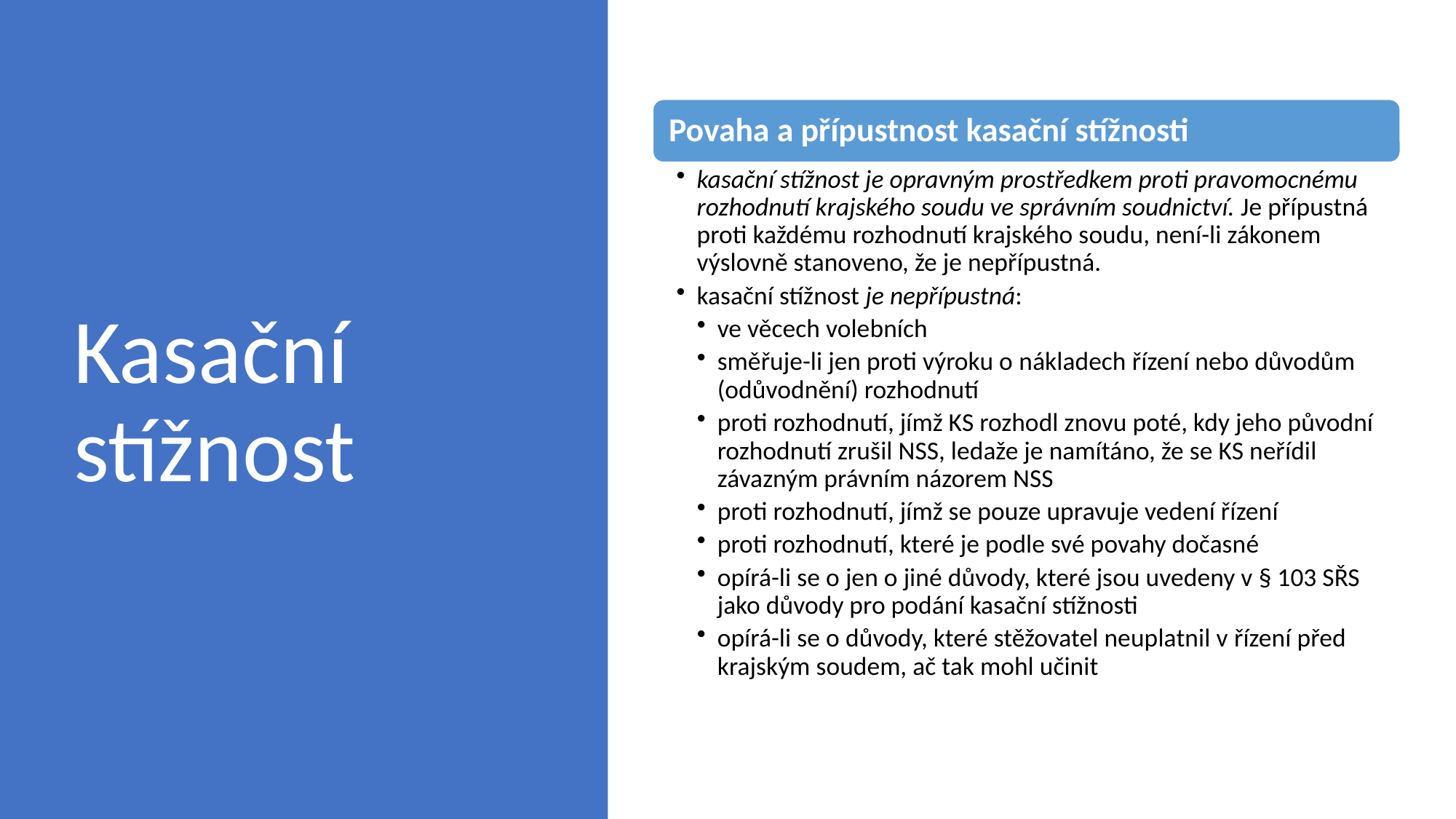

# Kasační stížnost
Povaha a přípustnost kasační stížnosti
kasační stížnost je opravným prostředkem proti pravomocnému rozhodnutí krajského soudu ve správním soudnictví. Je přípustná proti každému rozhodnutí krajského soudu, není-li zákonem výslovně stanoveno, že je nepřípustná.
kasační stížnost je nepřípustná:
ve věcech volebních
směřuje-li jen proti výroku o nákladech řízení nebo důvodům (odůvodnění) rozhodnutí
proti rozhodnutí, jímž KS rozhodl znovu poté, kdy jeho původní rozhodnutí zrušil NSS, ledaže je namítáno, že se KS neřídil závazným právním názorem NSS
proti rozhodnutí, jímž se pouze upravuje vedení řízení
proti rozhodnutí, které je podle své povahy dočasné
opírá-li se o jen o jiné důvody, které jsou uvedeny v § 103 SŘS jako důvody pro podání kasační stížnosti
opírá-li se o důvody, které stěžovatel neuplatnil v řízení před krajským soudem, ač tak mohl učinit